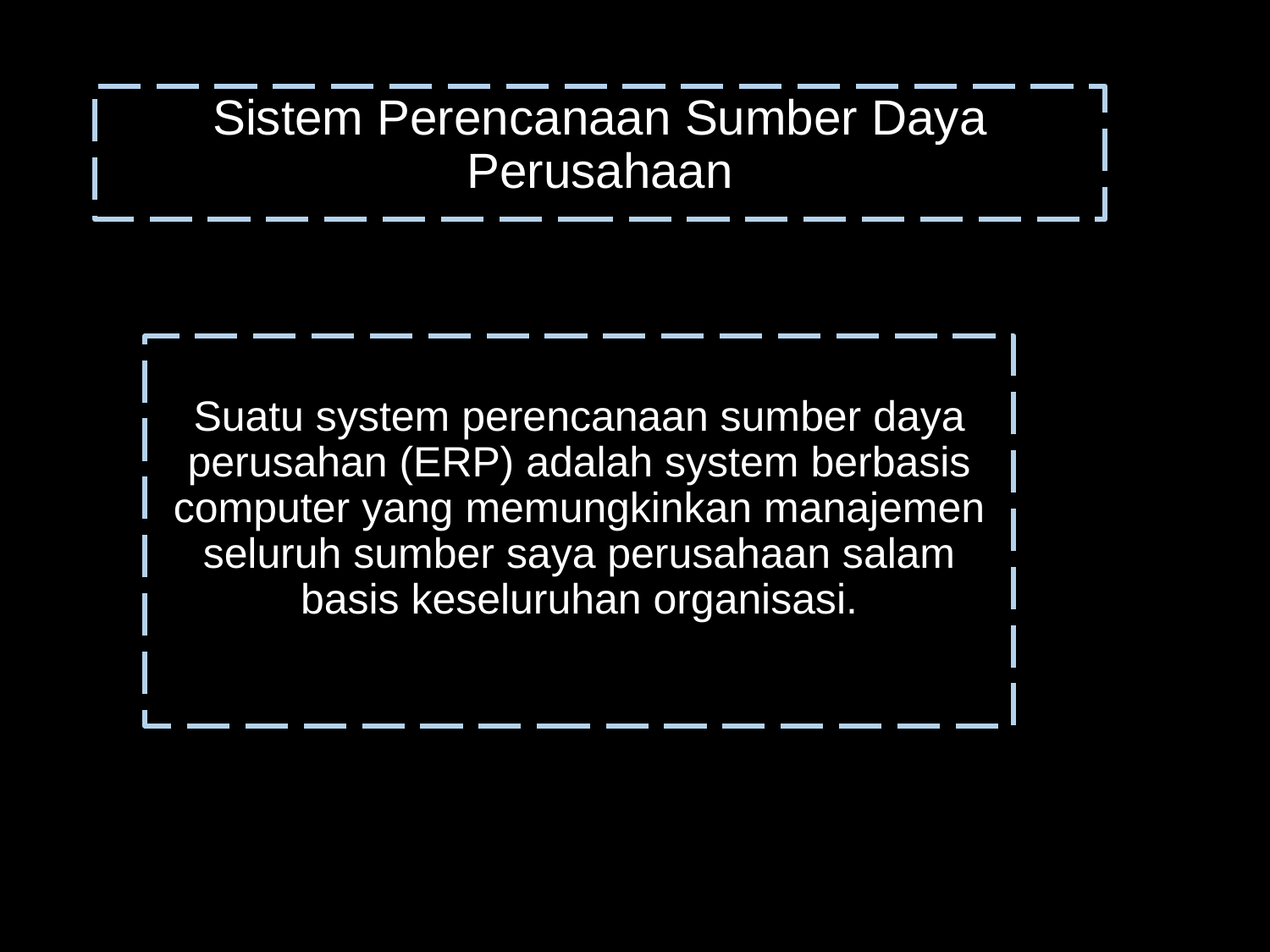

Sistem Perencanaan Sumber Daya Perusahaan
# Suatu system perencanaan sumber daya perusahan (ERP) adalah system berbasis computer yang memungkinkan manajemen seluruh sumber saya perusahaan salam basis keseluruhan organisasi.